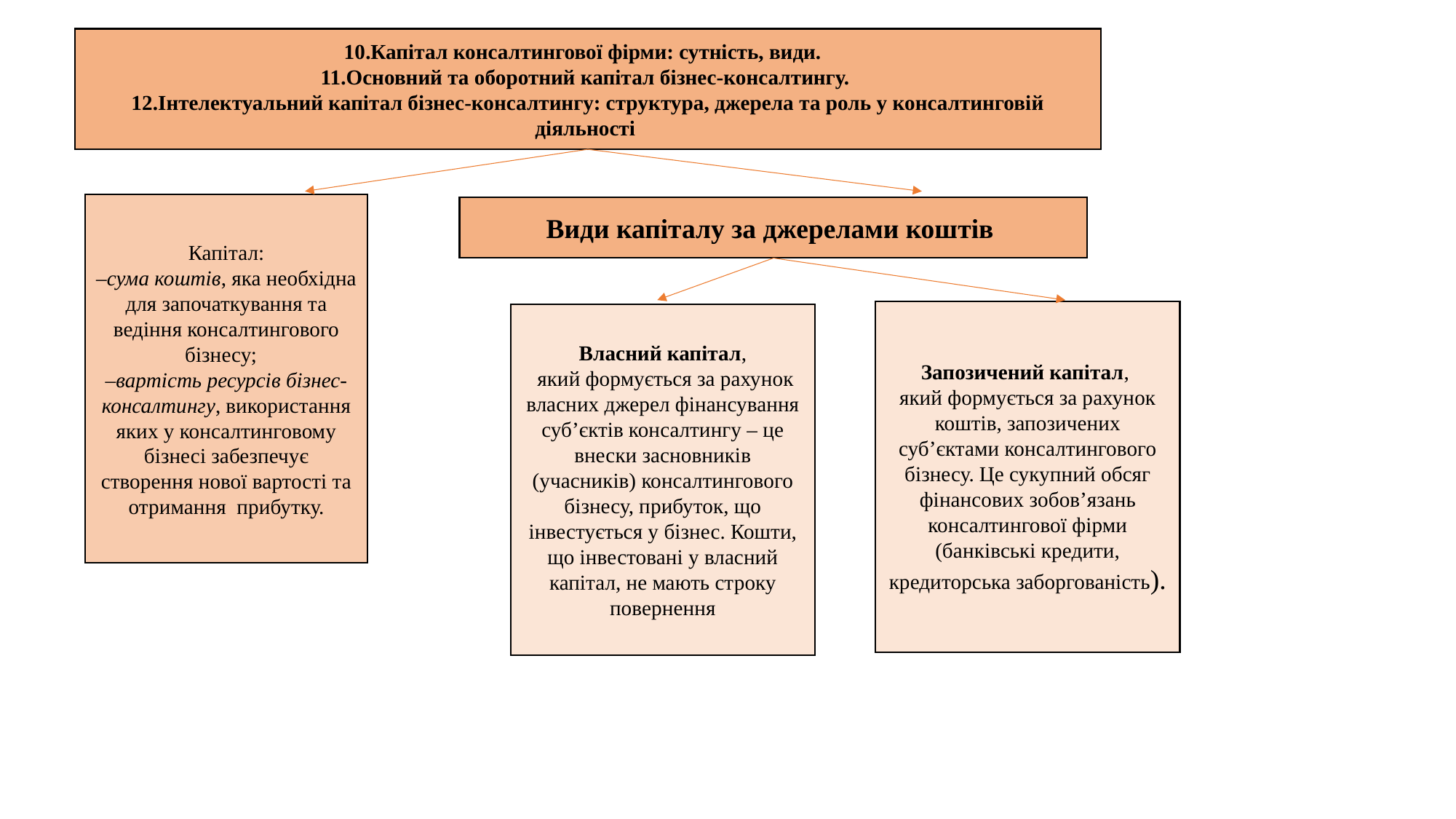

10.Капітал консалтингової фірми: сутність, види.
11.Основний та оборотний капітал бізнес-консалтингу.
12.Інтелектуальний капітал бізнес-консалтингу: структура, джерела та роль у консалтинговій діяльності
Капітал:
–сума коштів, яка необхідна для започаткування та ведіння консалтингового бізнесу;
–вартість ресурсів бізнес-консалтингу, використання яких у консалтинговому бізнесі забезпечує створення нової вартості та отримання  прибутку.
Види капіталу за джерелами коштів
Запозичений капітал,
який формується за рахунок коштів, запозичених суб’єктами консалтингового бізнесу. Це сукупний обсяг фінансових зобов’язань консалтингової фірми (банківські кредити, кредиторська заборгованість).
Власний капітал,
 який формується за рахунок власних джерел фінансування суб’єктів консалтингу – це внески засновників (учасників) консалтингового бізнесу, прибуток, що інвестується у бізнес. Кошти, що інвестовані у власний капітал, не мають строку повернення